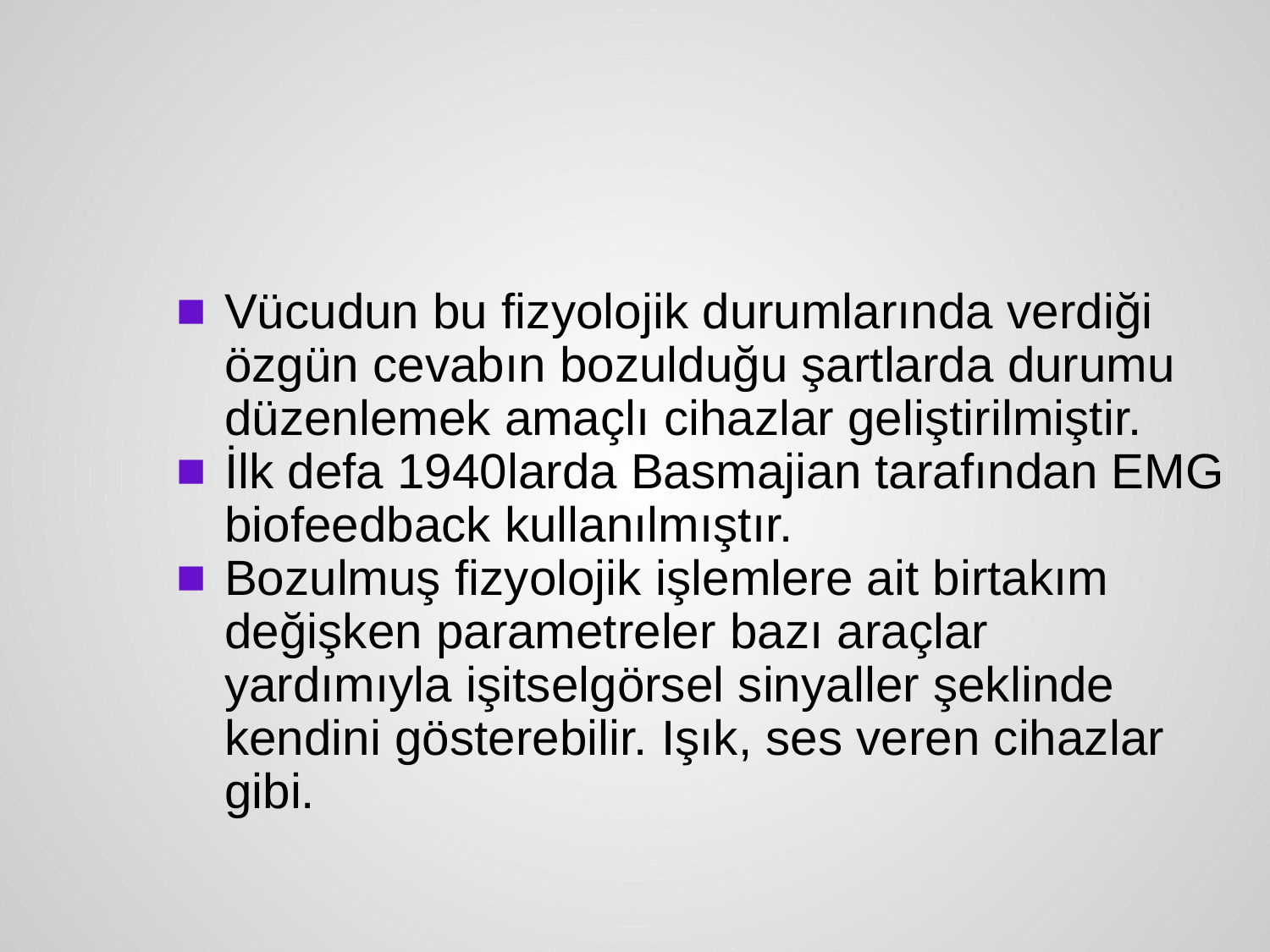

#
Vücudun bu fizyolojik durumlarında verdiği özgün cevabın bozulduğu şartlarda durumu düzenlemek amaçlı cihazlar geliştirilmiştir.
İlk defa 1940larda Basmajian tarafından EMG biofeedback kullanılmıştır.
Bozulmuş fizyolojik işlemlere ait birtakım değişken parametreler bazı araçlar yardımıyla işitselgörsel sinyaller şeklinde kendini gösterebilir. Işık, ses veren cihazlar gibi.